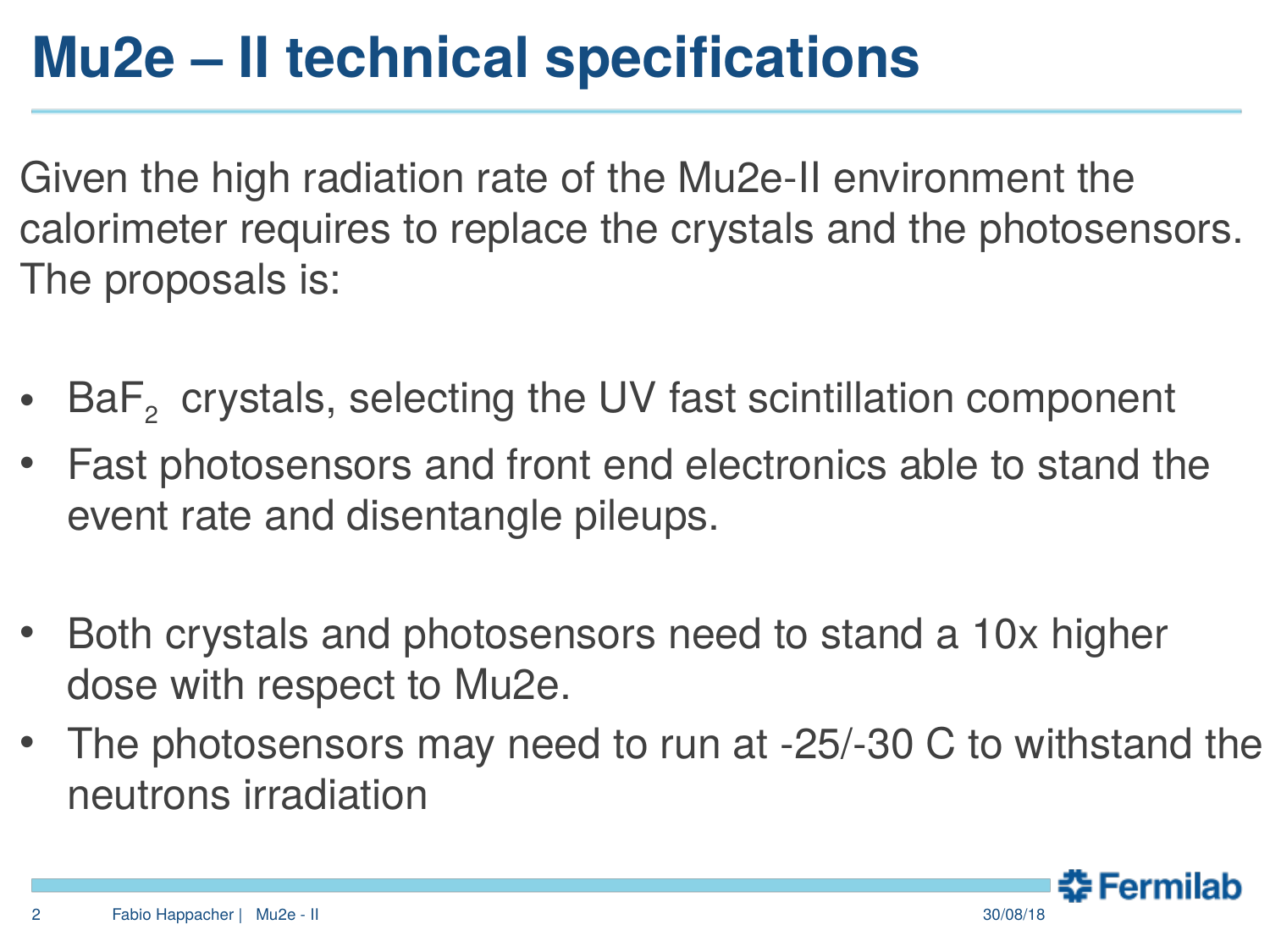

# Mu2e – II technical specifications
Given the high radiation rate of the Mu2e-II environment the calorimeter requires to replace the crystals and the photosensors. The proposals is:

BaF2  crystals, selecting the UV fast scintillation component
Fast photosensors and front end electronics able to stand the event rate and disentangle pileups.

Both crystals and photosensors need to stand a 10x higher dose with respect to Mu2e.
The photosensors may need to run at -25/-30 C to withstand the neutrons irradiation

2
Fabio Happacher |   Mu2e - II
30/08/18